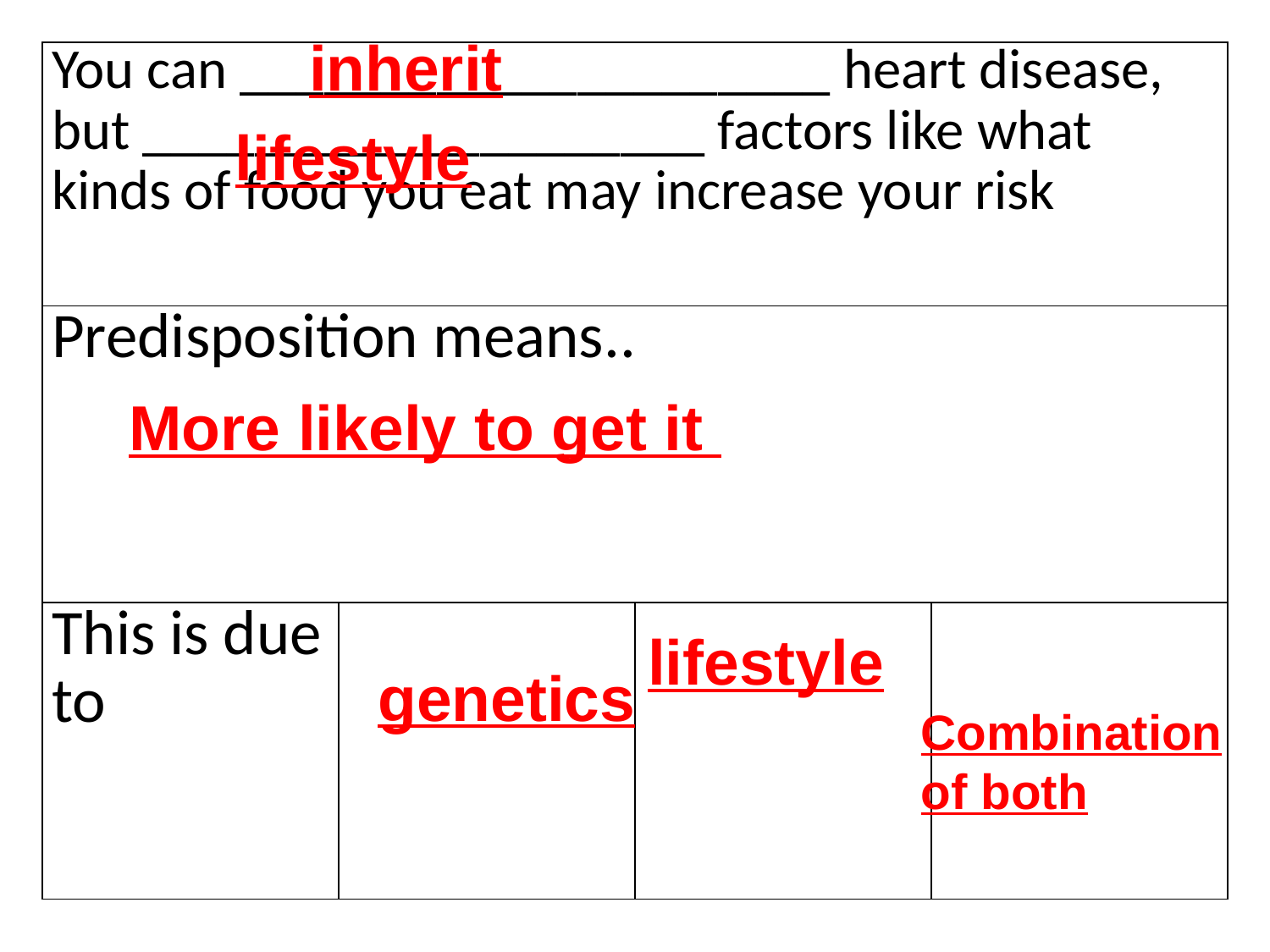

inherit
| You can \_\_\_\_\_\_\_\_\_\_\_\_\_\_\_\_\_\_\_\_\_ heart disease, but \_\_\_\_\_\_\_\_\_\_\_\_\_\_\_\_\_\_\_\_ factors like what kinds of food you eat may increase your risk |  |  |  |
| --- | --- | --- | --- |
| Predisposition means.. |  |  |  |
| This is due to |  |  |  |
lifestyle
More likely to get it
lifestyle
genetics
Combination of both